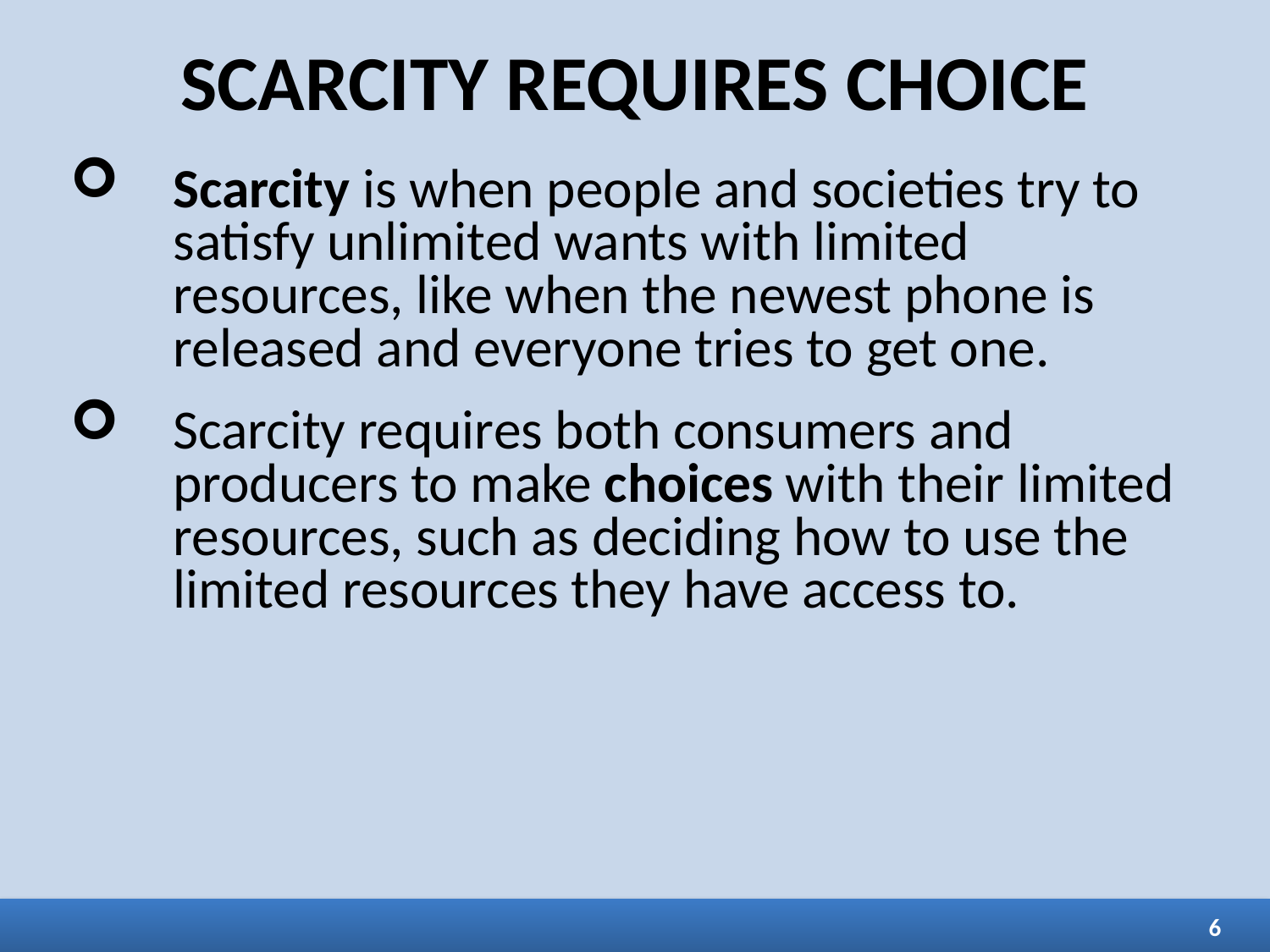

SCARCITY REQUIRES CHOICE
Scarcity is when people and societies try to satisfy unlimited wants with limited resources, like when the newest phone is released and everyone tries to get one.
Scarcity requires both consumers and producers to make choices with their limited resources, such as deciding how to use the limited resources they have access to.
6